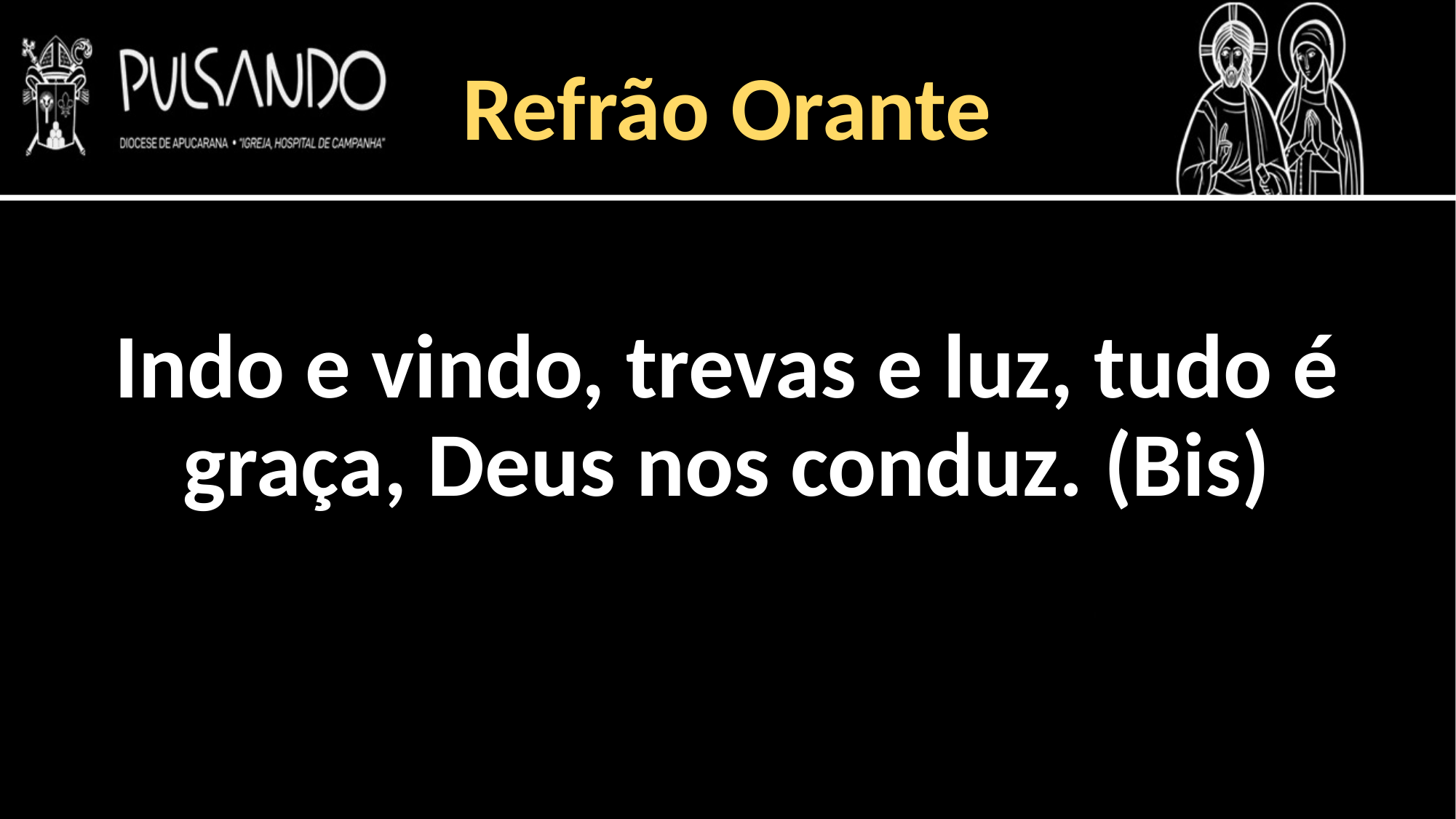

Refrão Orante
Indo e vindo, trevas e luz, tudo é graça, Deus nos conduz. (Bis)